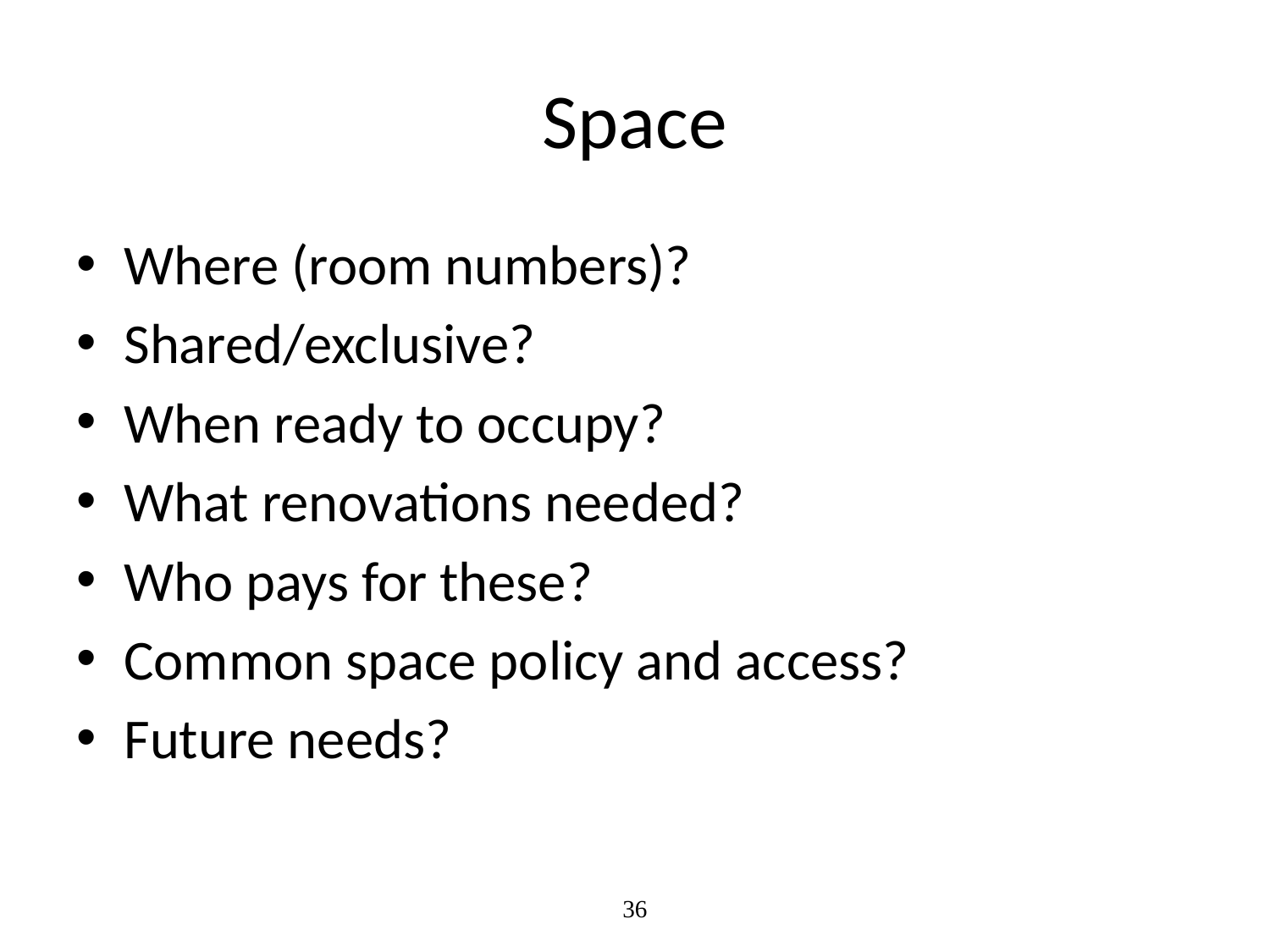

# Space
Where (room numbers)?
Shared/exclusive?
When ready to occupy?
What renovations needed?
Who pays for these?
Common space policy and access?
Future needs?
36